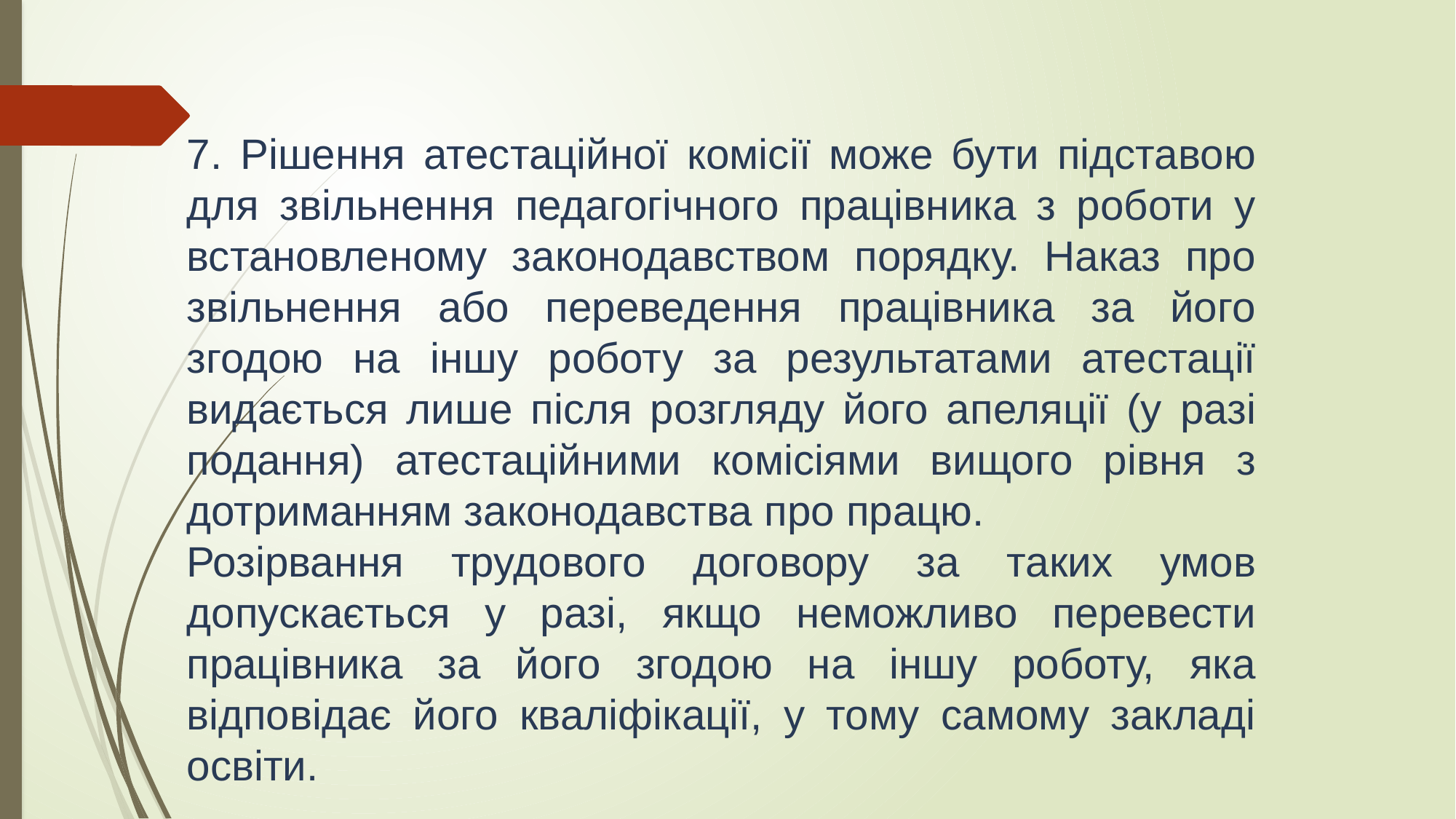

7. Рішення атестаційної комісії може бути підставою для звільнення педагогічного працівника з роботи у встановленому законодавством порядку. Наказ про звільнення або переведення працівника за його згодою на іншу роботу за результатами атестації видається лише після розгляду його апеляції (у разі подання) атестаційними комісіями вищого рівня з дотриманням законодавства про працю.
Розірвання трудового договору за таких умов допускається у разі, якщо неможливо перевести працівника за його згодою на іншу роботу, яка відповідає його кваліфікації, у тому самому закладі освіти.